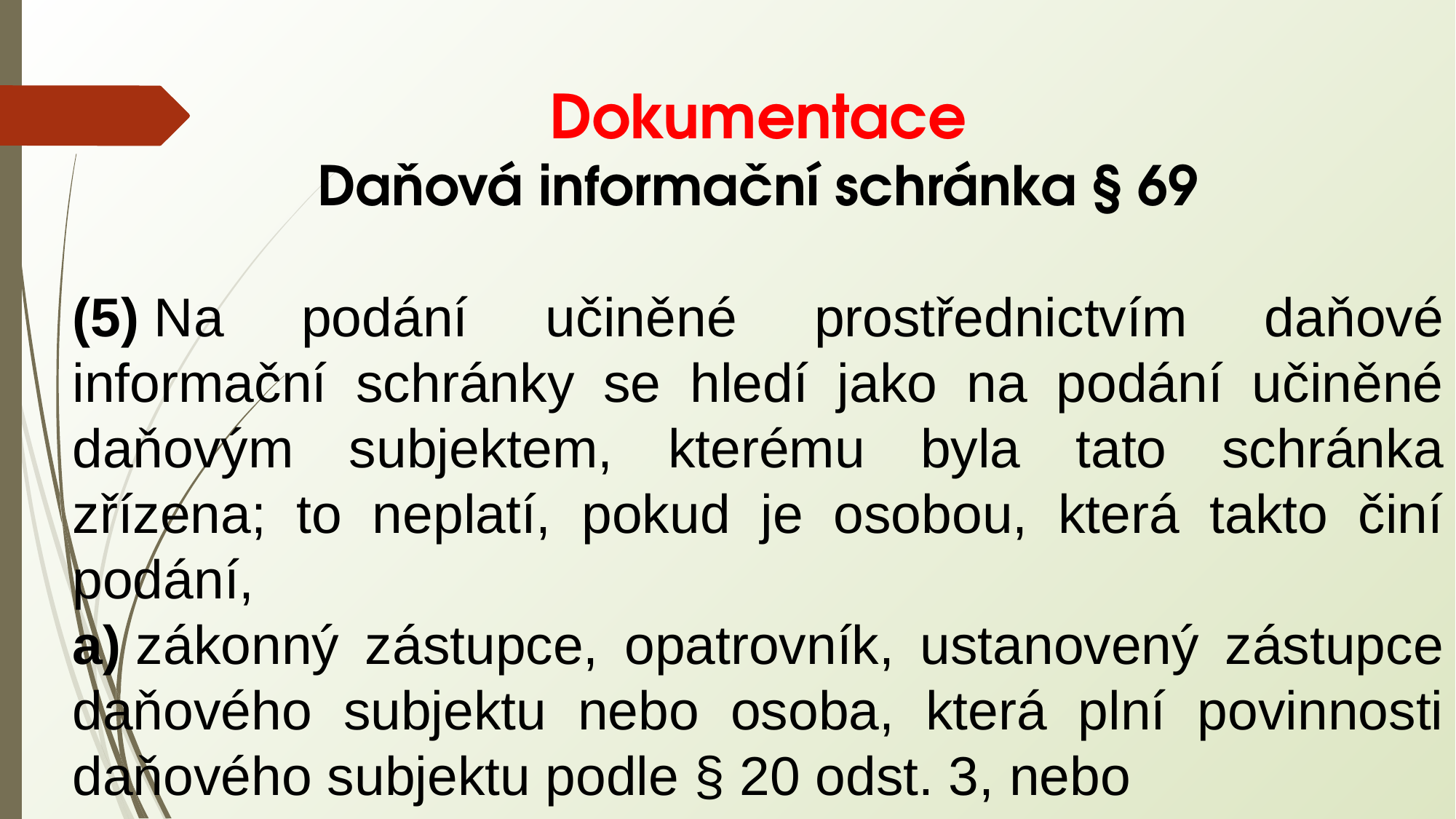

Dokumentace
Daňová informační schránka § 69

(5) Na podání učiněné prostřednictvím daňové informační schránky se hledí jako na podání učiněné daňovým subjektem, kterému byla tato schránka zřízena; to neplatí, pokud je osobou, která takto činí podání,
a) zákonný zástupce, opatrovník, ustanovený zástupce daňového subjektu nebo osoba, která plní povinnosti daňového subjektu podle § 20 odst. 3, nebo